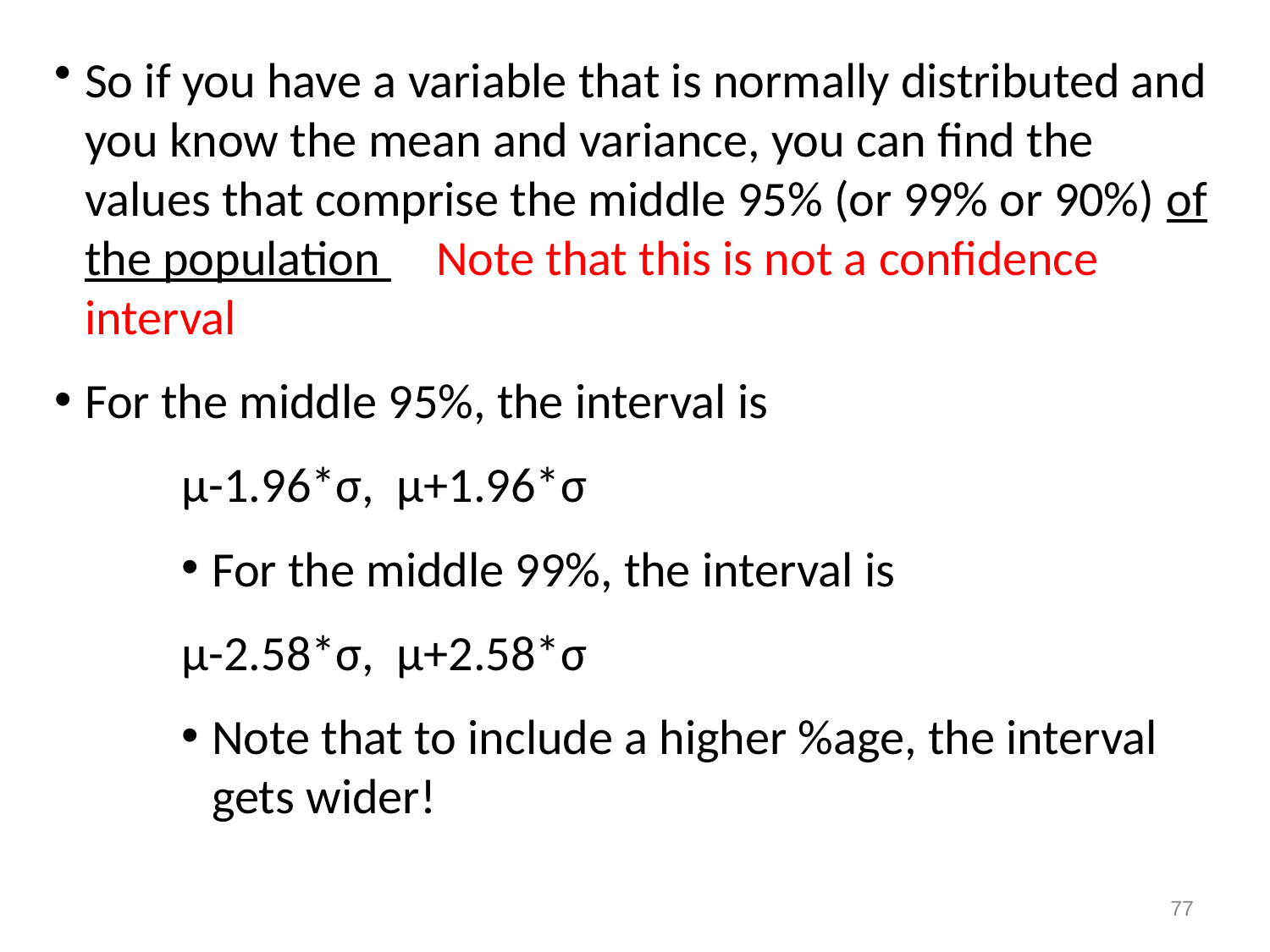

So if you have a variable that is normally distributed and you know the mean and variance, you can find the values that comprise the middle 95% (or 99% or 90%) of the population     Note that this is not a confidence interval
For the middle 95%, the interval is
µ-1.96*σ,  µ+1.96*σ
For the middle 99%, the interval is
µ-2.58*σ,  µ+2.58*σ
Note that to include a higher %age, the interval gets wider!

77